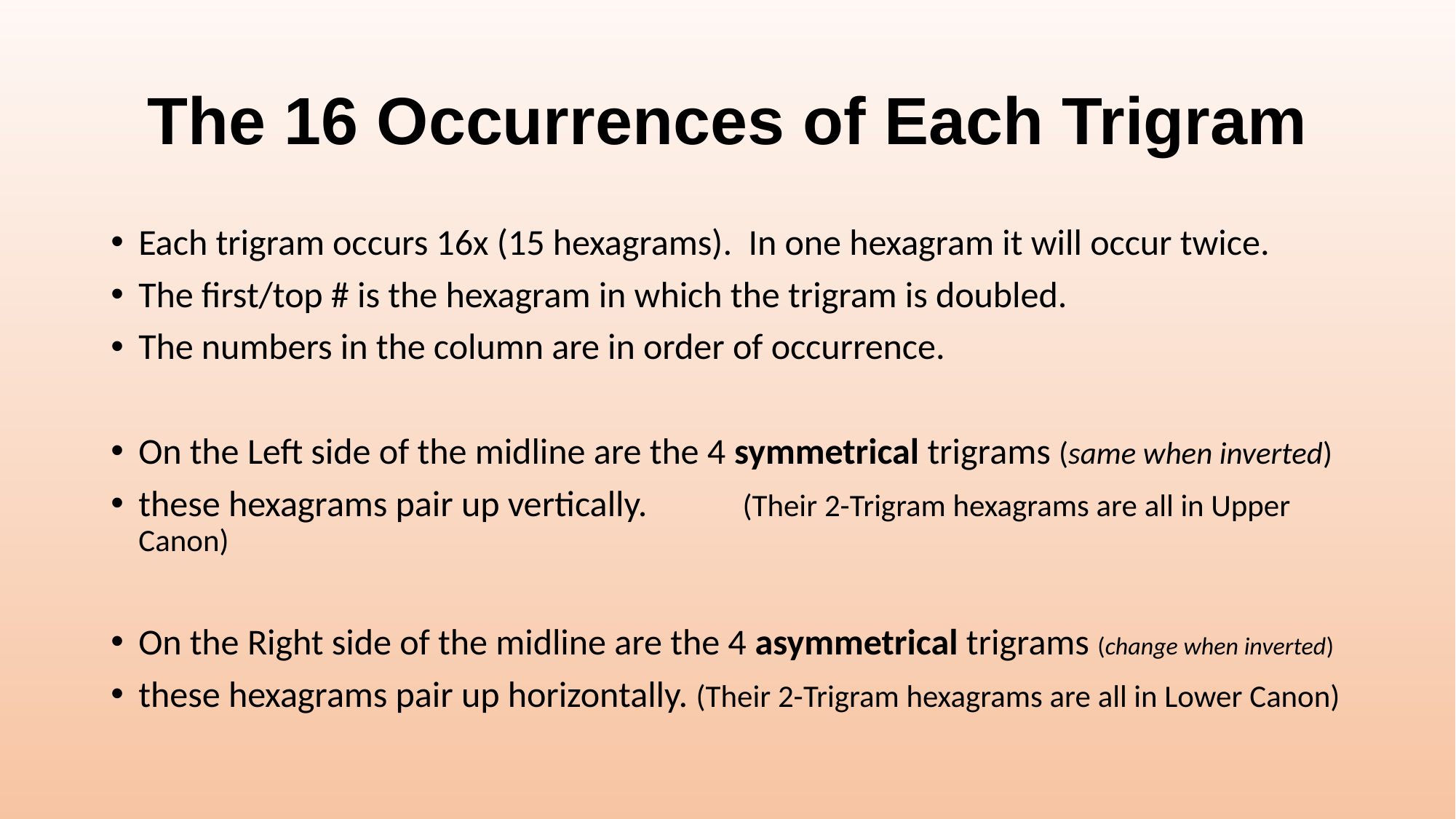

# The 16 Occurrences of Each Trigram
Each trigram occurs 16x (15 hexagrams).  In one hexagram it will occur twice.
The first/top # is the hexagram in which the trigram is doubled.
The numbers in the column are in order of occurrence.

On the Left side of the midline are the 4 symmetrical trigrams (same when inverted)
these hexagrams pair up vertically.	     (Their 2-Trigram hexagrams are all in Upper Canon)

On the Right side of the midline are the 4 asymmetrical trigrams (change when inverted)
these hexagrams pair up horizontally. (Their 2-Trigram hexagrams are all in Lower Canon)